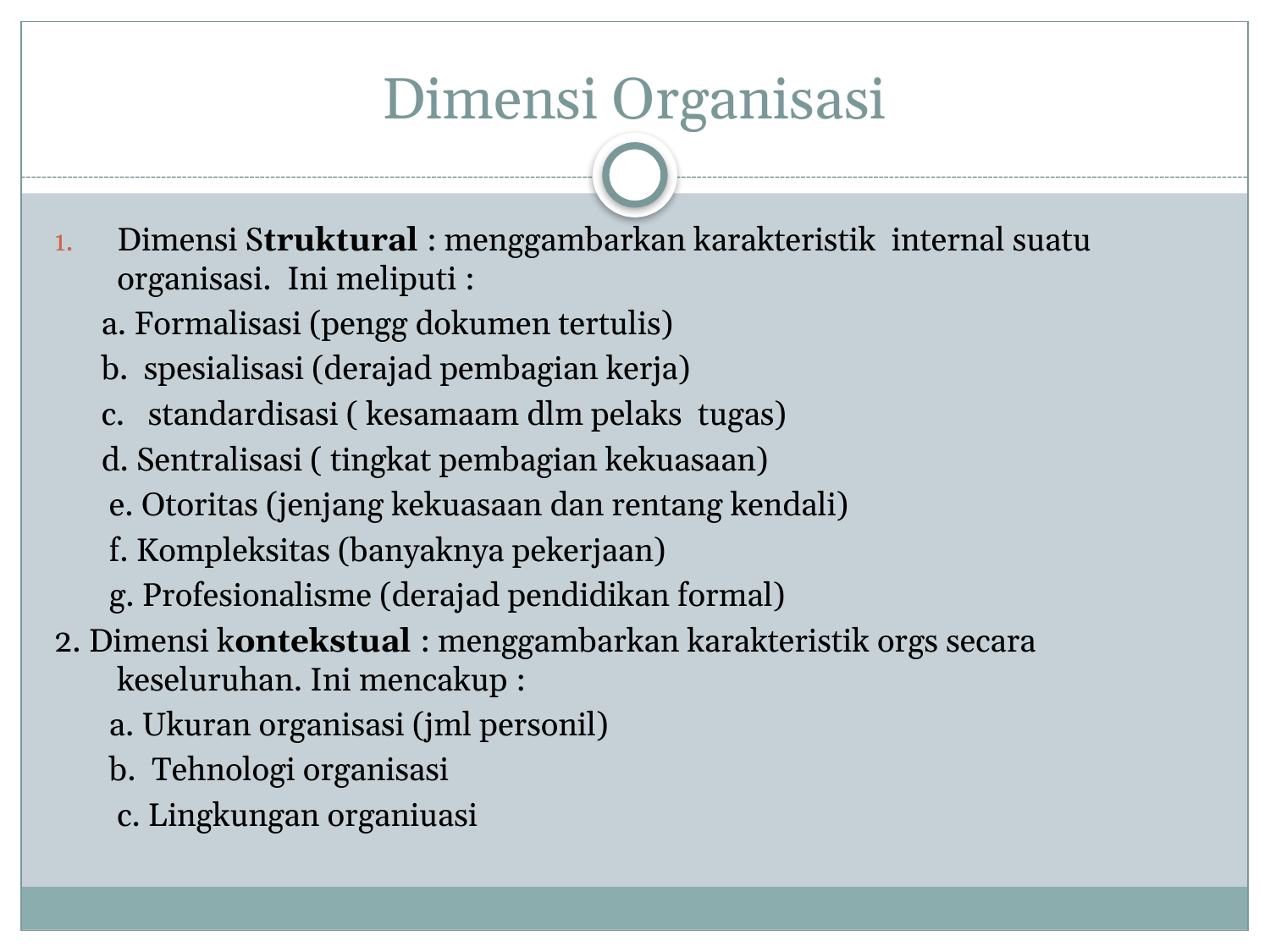

# Dimensi Organisasi
Dimensi Struktural : menggambarkan karakteristik  internal suatu organisasi.  Ini meliputi :
      a. Formalisasi (pengg dokumen tertulis)
      b.  spesialisasi (derajad pembagian kerja)
      c.   standardisasi ( kesamaam dlm pelaks  tugas)
      d. Sentralisasi ( tingkat pembagian kekuasaan)
       e. Otoritas (jenjang kekuasaan dan rentang kendali)
       f. Kompleksitas (banyaknya pekerjaan)
       g. Profesionalisme (derajad pendidikan formal)
2. Dimensi kontekstual : menggambarkan karakteristik orgs secara keseluruhan. Ini mencakup :
       a. Ukuran organisasi (jml personil)
       b.  Tehnologi organisasi
        c. Lingkungan organiuasi